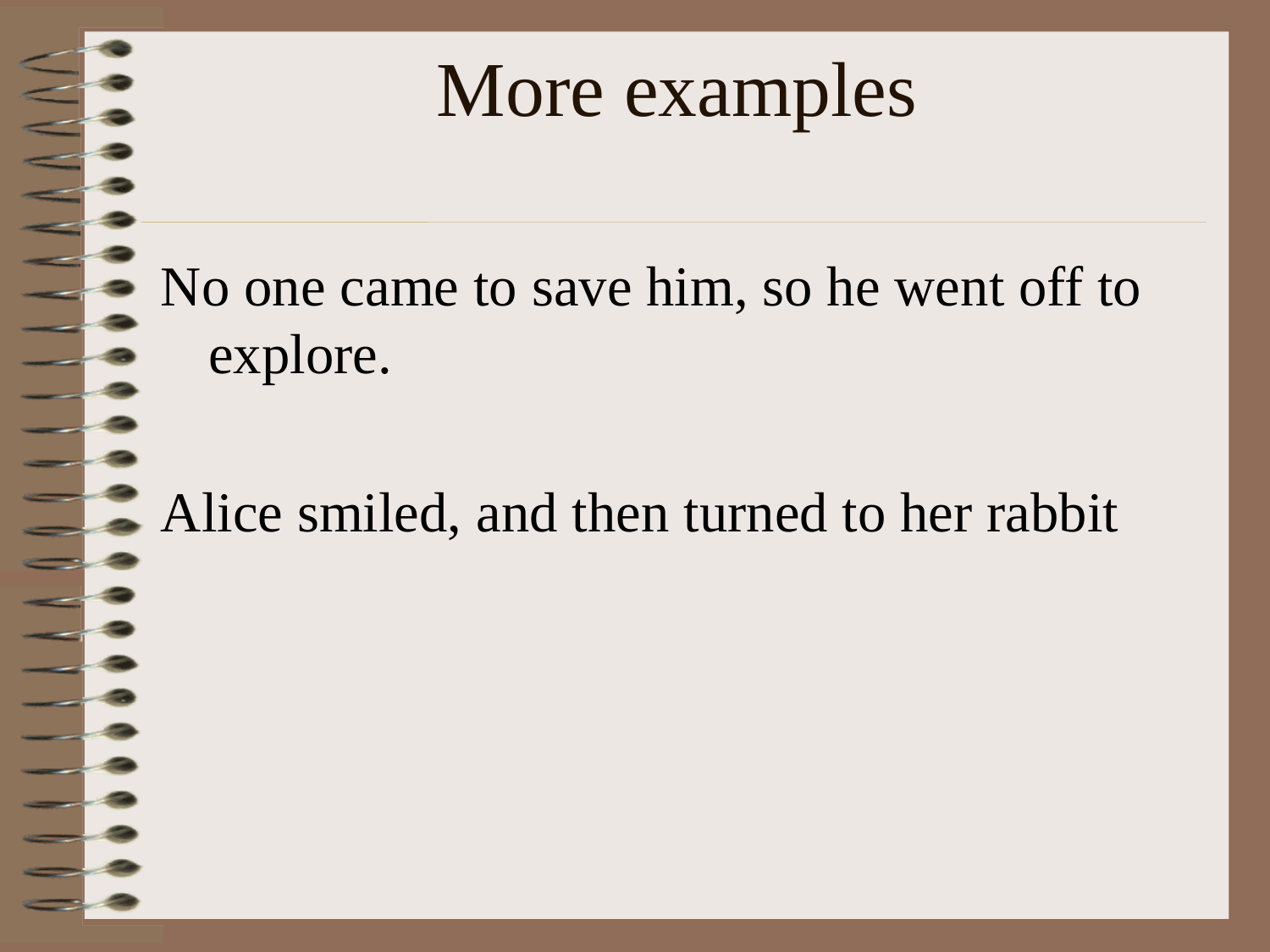

# More examples
No one came to save him, so he went off to explore.

Alice smiled, and then turned to her rabbit